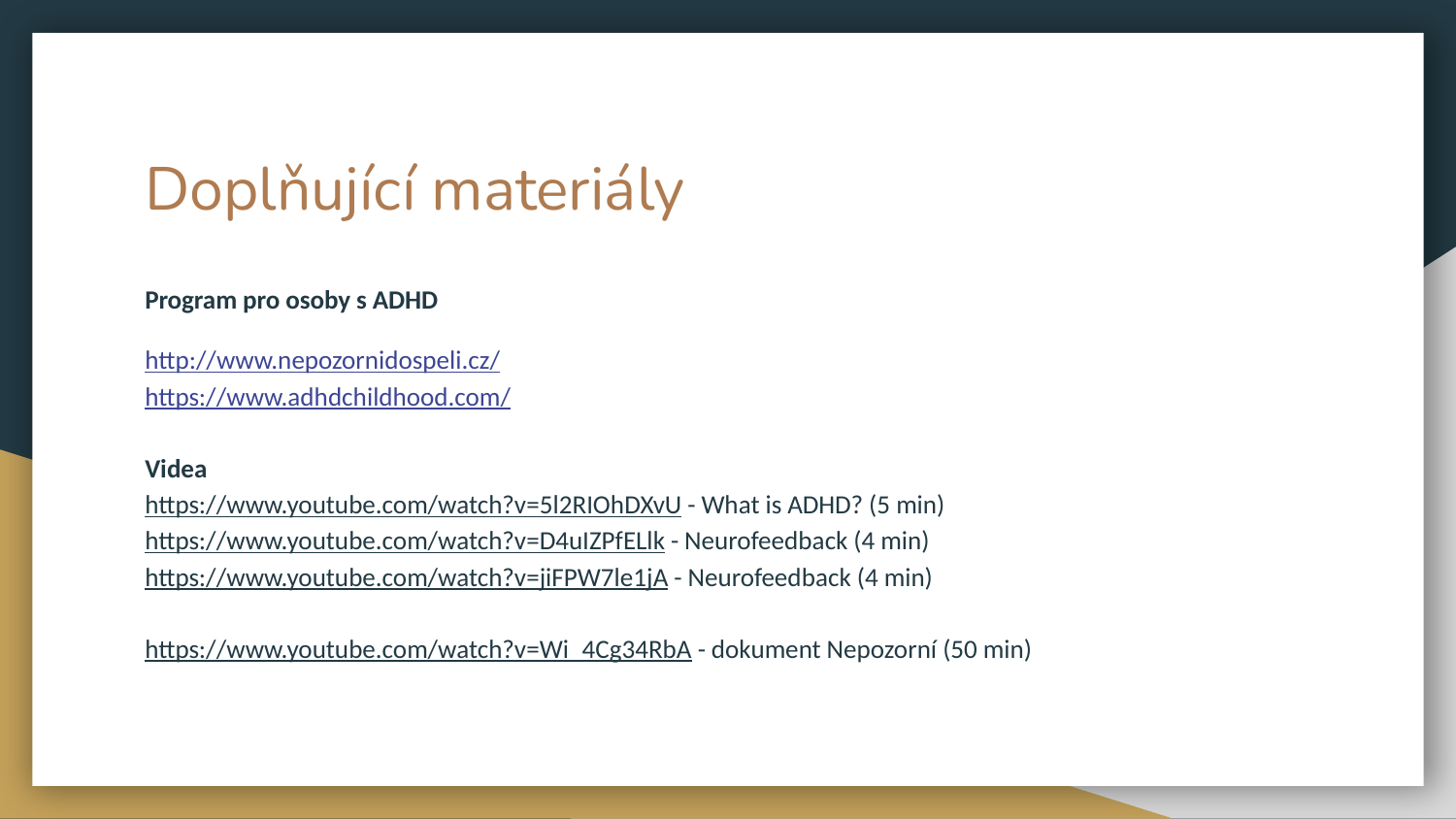

# Doplňující materiály
Program pro osoby s ADHD
http://www.nepozornidospeli.cz/
https://www.adhdchildhood.com/

Videa
https://www.youtube.com/watch?v=5l2RIOhDXvU - What is ADHD? (5 min)
https://www.youtube.com/watch?v=D4uIZPfELlk - Neurofeedback (4 min)
https://www.youtube.com/watch?v=jiFPW7le1jA - Neurofeedback (4 min)

https://www.youtube.com/watch?v=Wi_4Cg34RbA - dokument Nepozorní (50 min)